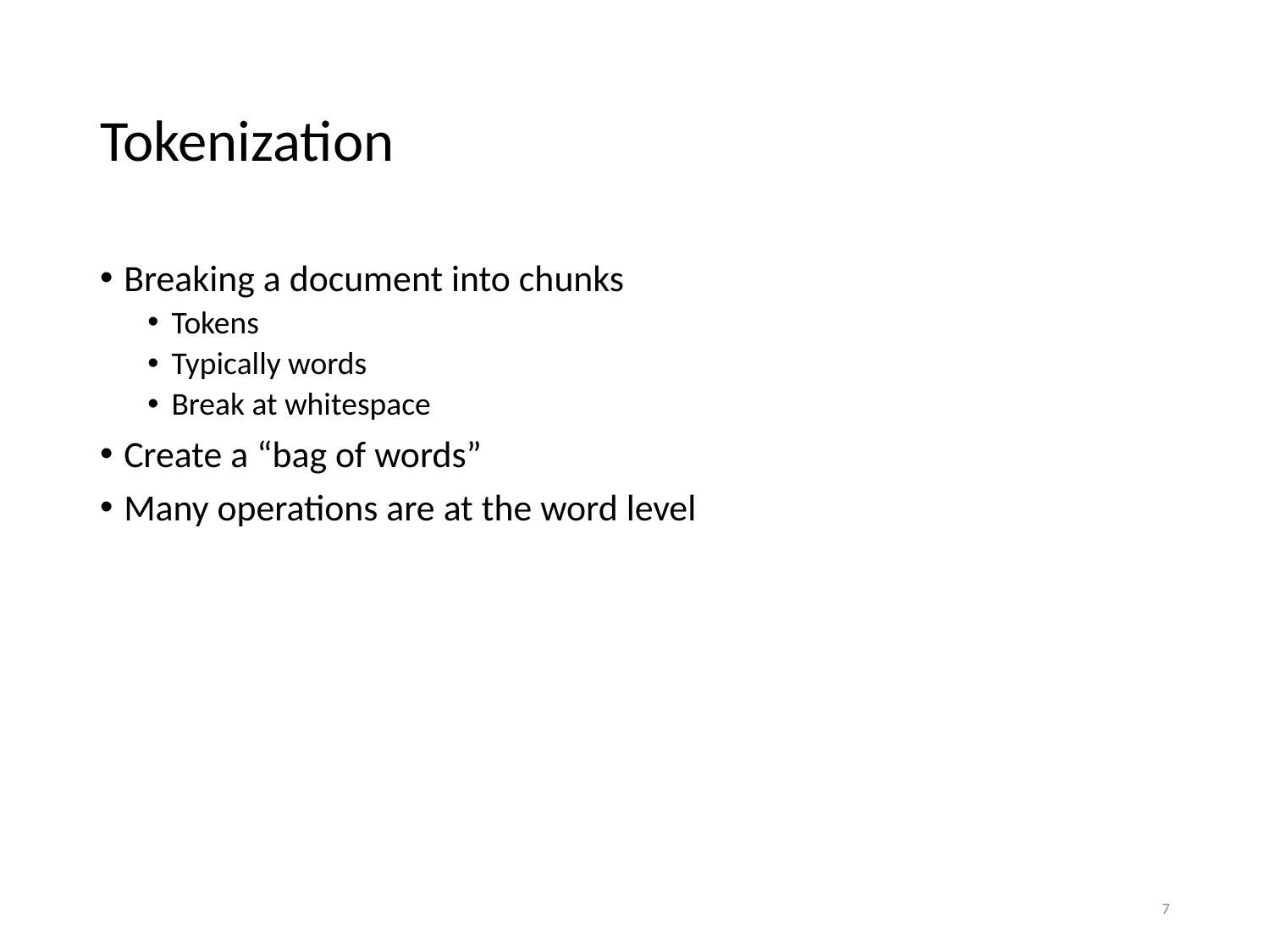

# Tokenization
Breaking a document into chunks
Tokens
Typically words
Break at whitespace
Create a “bag of words”
Many operations are at the word level
7